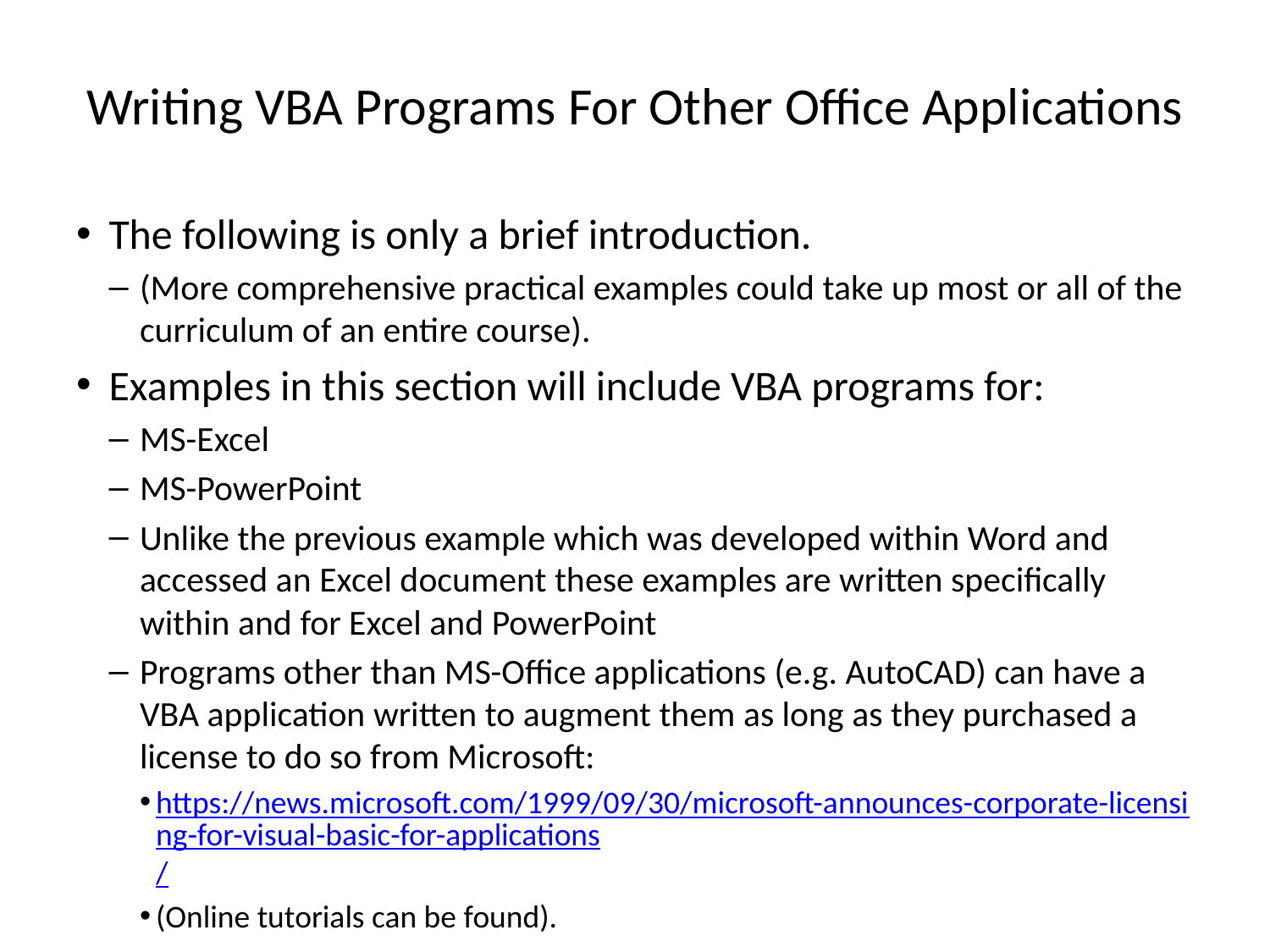

# Writing VBA Programs For Other Office Applications
The following is only a brief introduction.
(More comprehensive practical examples could take up most or all of the curriculum of an entire course).
Examples in this section will include VBA programs for:
MS-Excel
MS-PowerPoint
Unlike the previous example which was developed within Word and accessed an Excel document these examples are written specifically within and for Excel and PowerPoint
Programs other than MS-Office applications (e.g. AutoCAD) can have a VBA application written to augment them as long as they purchased a license to do so from Microsoft:
https://news.microsoft.com/1999/09/30/microsoft-announces-corporate-licensing-for-visual-basic-for-applications/
(Online tutorials can be found).